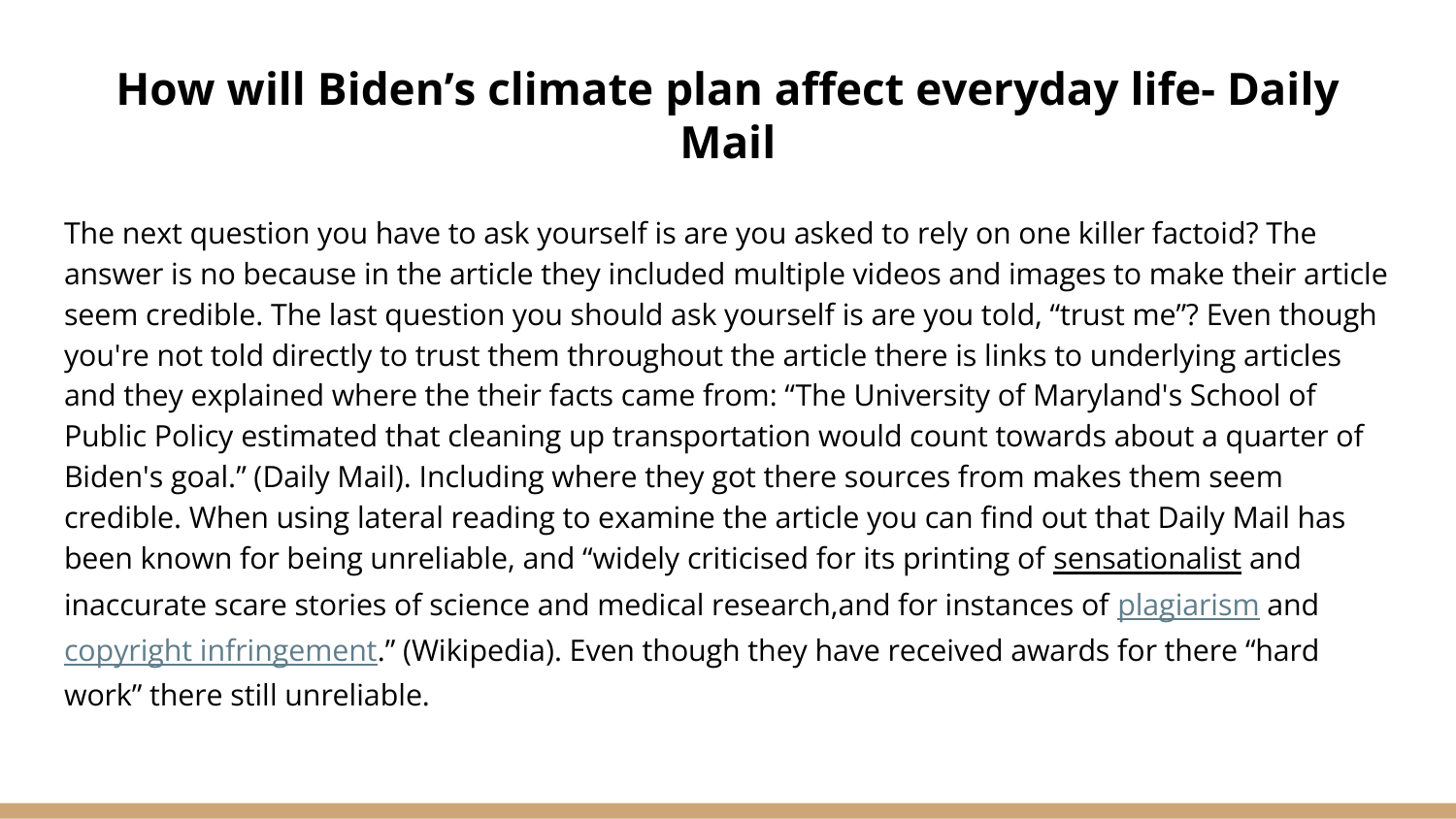

# How will Biden’s climate plan affect everyday life- Daily Mail
The next question you have to ask yourself is are you asked to rely on one killer factoid? The answer is no because in the article they included multiple videos and images to make their article seem credible. The last question you should ask yourself is are you told, “trust me”? Even though you're not told directly to trust them throughout the article there is links to underlying articles and they explained where the their facts came from: “The University of Maryland's School of Public Policy estimated that cleaning up transportation would count towards about a quarter of Biden's goal.” (Daily Mail). Including where they got there sources from makes them seem credible. When using lateral reading to examine the article you can find out that Daily Mail has been known for being unreliable, and “widely criticised for its printing of sensationalist and inaccurate scare stories of science and medical research,and for instances of plagiarism and copyright infringement.” (Wikipedia). Even though they have received awards for there “hard work” there still unreliable.